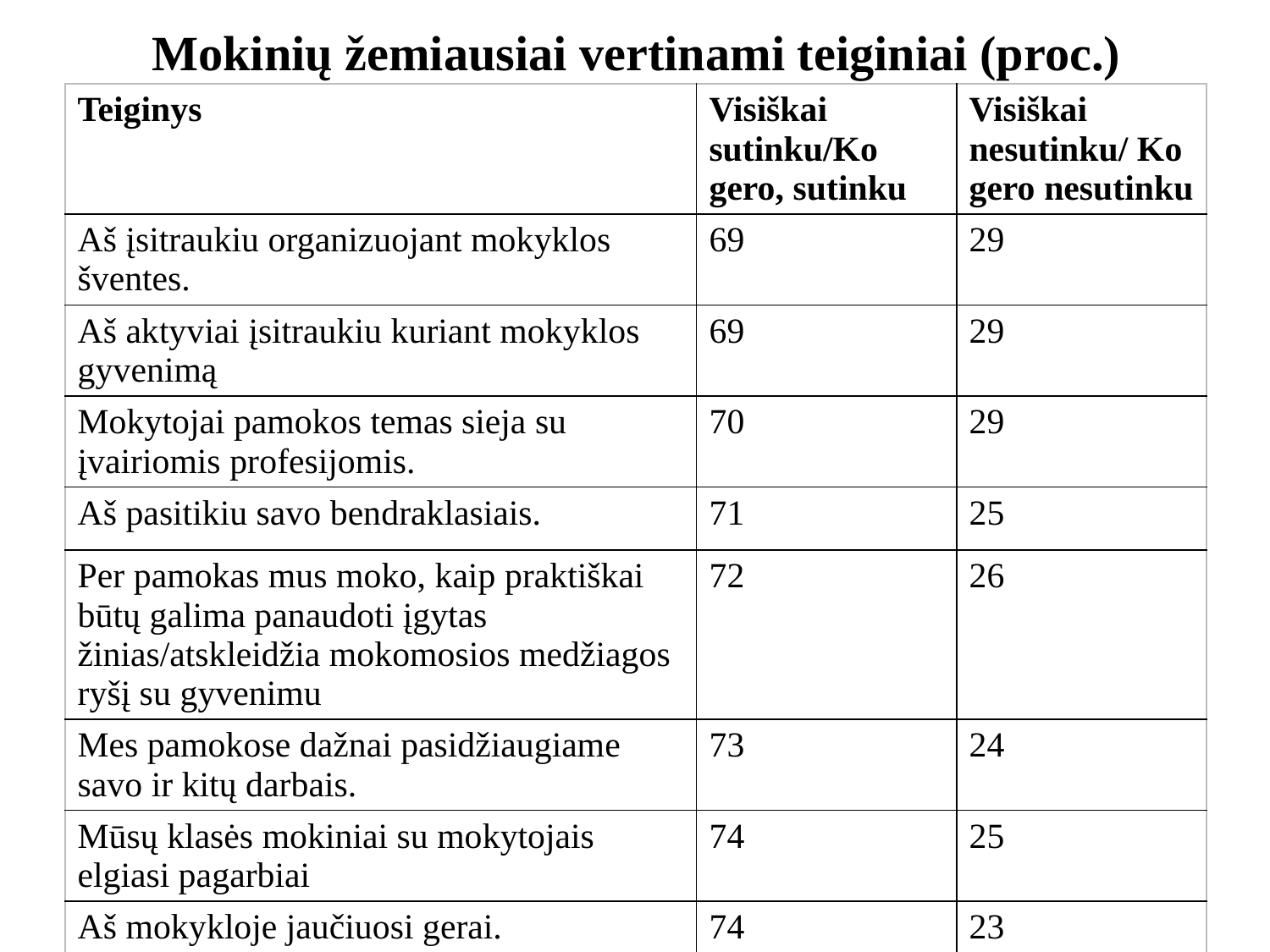

# Mokinių žemiausiai vertinami teiginiai (proc.)
| Teiginys | Visiškai sutinku/Ko gero, sutinku | Visiškai nesutinku/ Ko gero nesutinku |
| --- | --- | --- |
| Aš įsitraukiu organizuojant mokyklos šventes. | 69 | 29 |
| Aš aktyviai įsitraukiu kuriant mokyklos gyvenimą | 69 | 29 |
| Mokytojai pamokos temas sieja su įvairiomis profesijomis. | 70 | 29 |
| Aš pasitikiu savo bendraklasiais. | 71 | 25 |
| Per pamokas mus moko, kaip praktiškai būtų galima panaudoti įgytas žinias/atskleidžia mokomosios medžiagos ryšį su gyvenimu | 72 | 26 |
| Mes pamokose dažnai pasidžiaugiame savo ir kitų darbais. | 73 | 24 |
| Mūsų klasės mokiniai su mokytojais elgiasi pagarbiai | 74 | 25 |
| Aš mokykloje jaučiuosi gerai. | 74 | 23 |
| Mokytojai leidžia klysti ir mokytis iš savo klaidų. | 74 | 23 |
| Kiekvienas mokinys gali siūlyti idėjas kuriant mokyklos gyvenimą. | 74 | 20 |